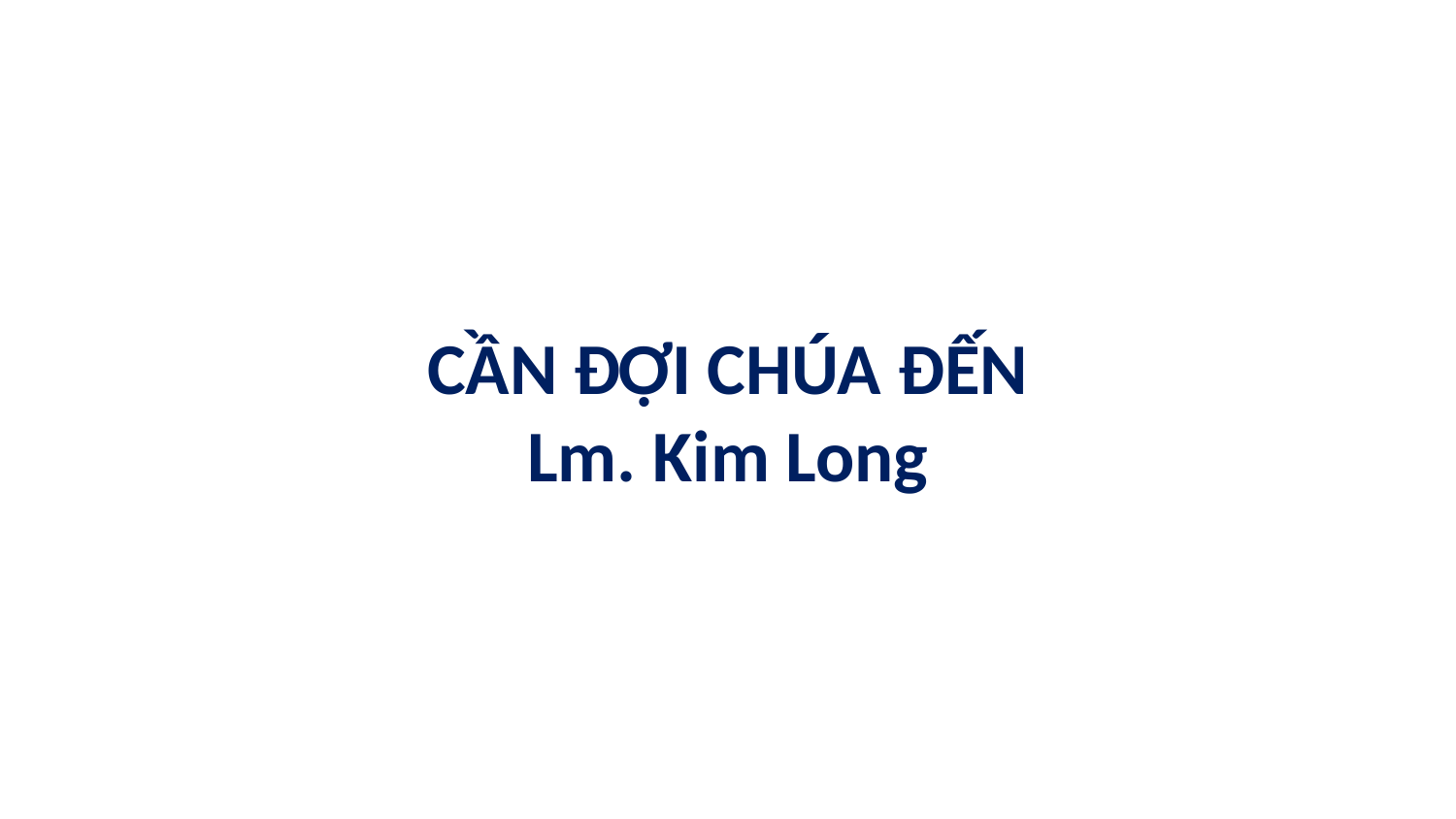

# CẦN ĐỢI CHÚA ĐẾN Lm. Kim Long